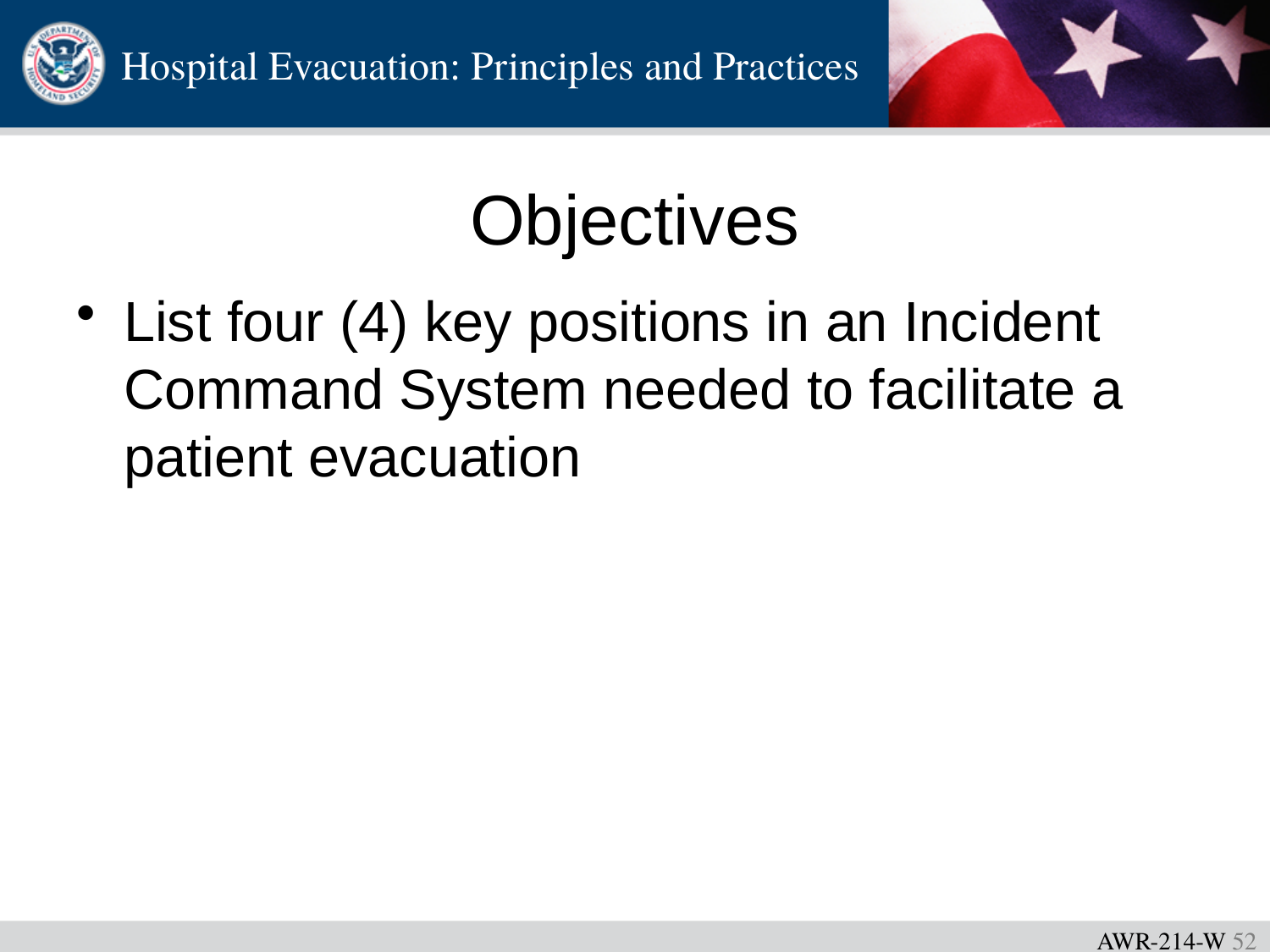

# Objectives
List four (4) key positions in an Incident Command System needed to facilitate a patient evacuation

AWR-214-W 52